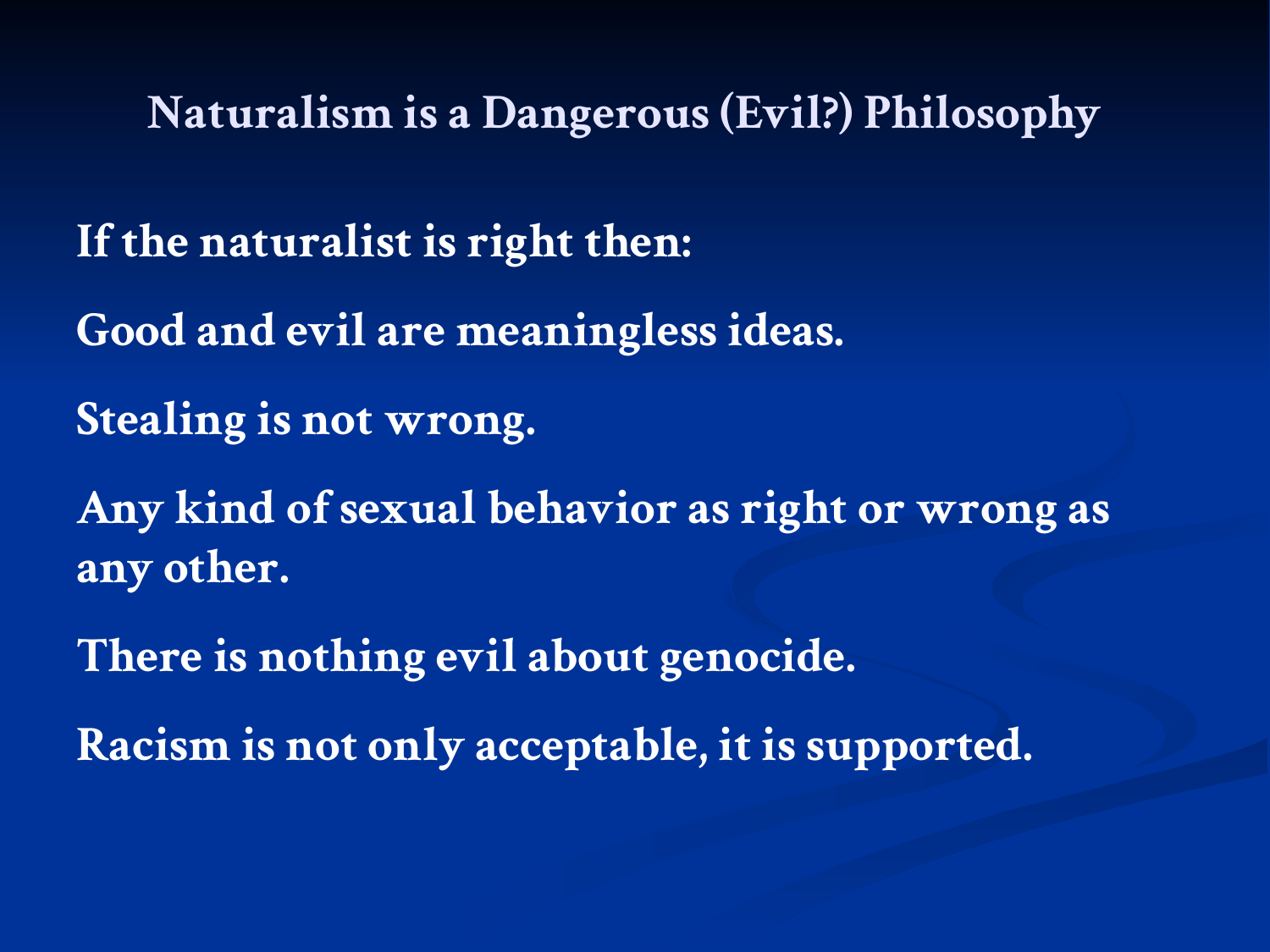

# Naturalism is a Dangerous (Evil?) Philosophy
If the naturalist is right then:

Good and evil are meaningless ideas.

Stealing is not wrong.

Any kind of sexual behavior as right or wrong as any other.

There is nothing evil about genocide.

Racism is not only acceptable, it is supported.